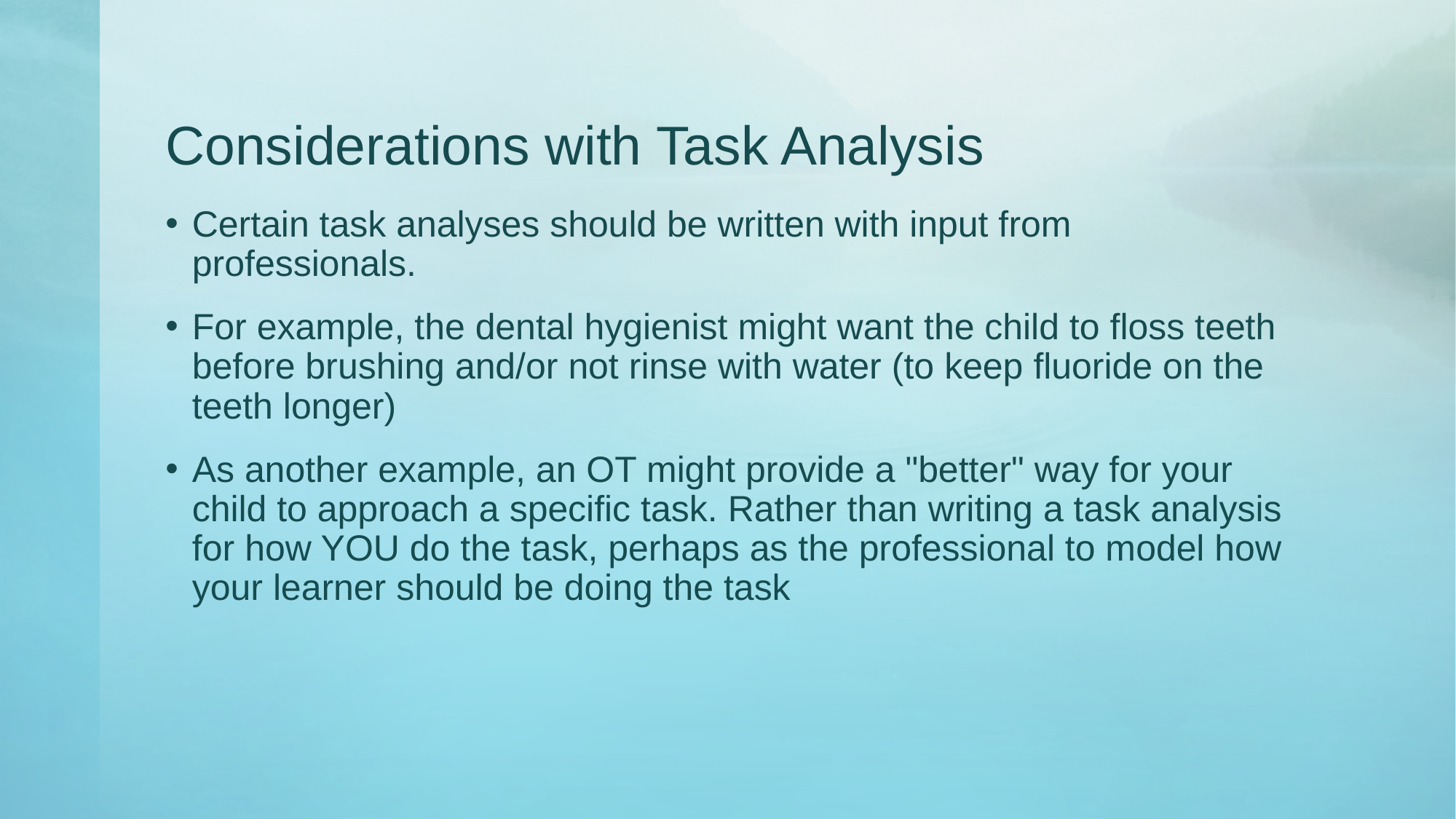

# Considerations with Task Analysis
Certain task analyses should be written with input from professionals.
For example, the dental hygienist might want the child to floss teeth before brushing and/or not rinse with water (to keep fluoride on the teeth longer)
As another example, an OT might provide a "better" way for your child to approach a specific task. Rather than writing a task analysis for how YOU do the task, perhaps as the professional to model how your learner should be doing the task